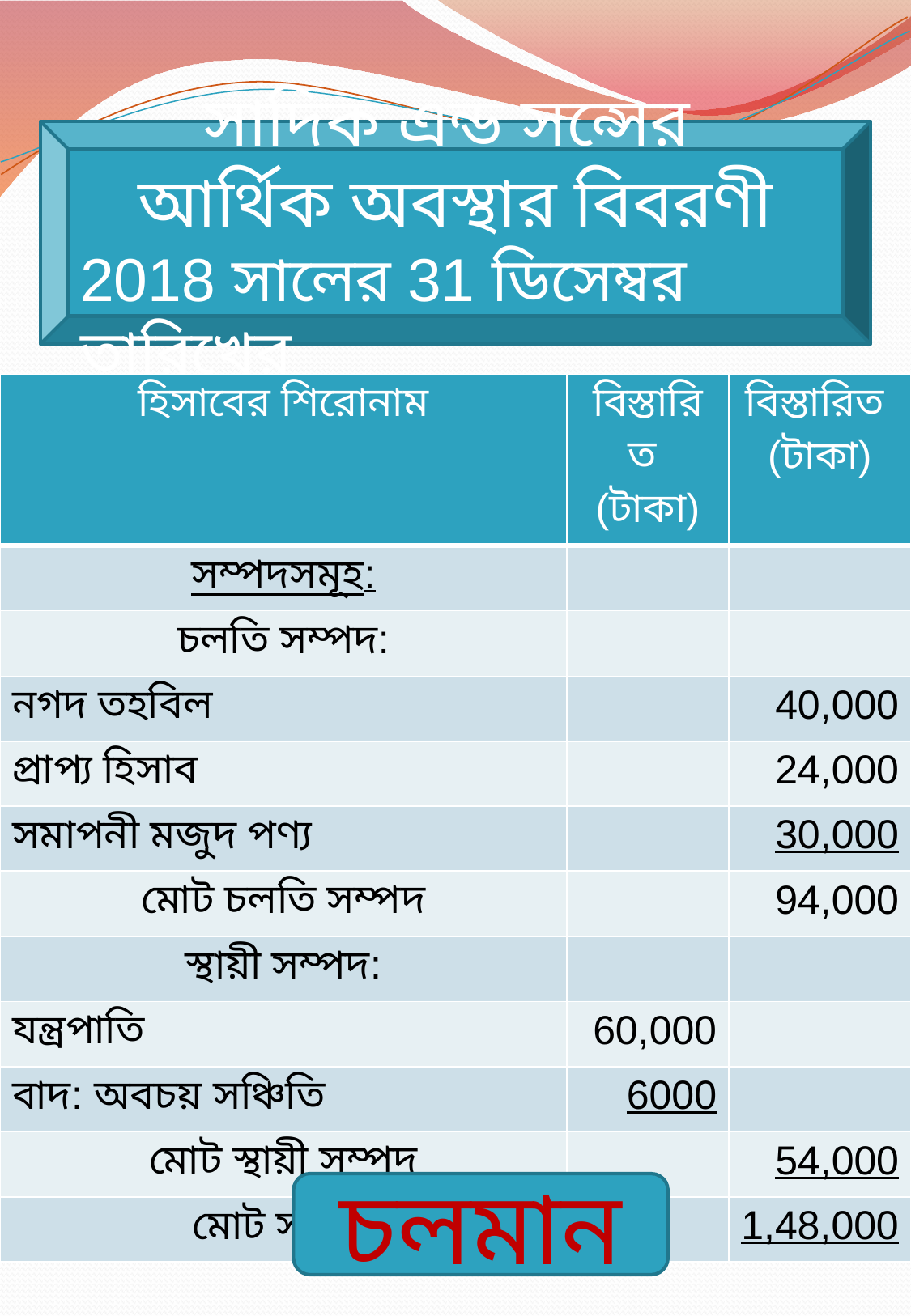

সাদিক এন্ড সন্সের
আর্থিক অবস্থার বিবরণী
2018 সালের 31 ডিসেম্বর তারিখের
| হিসাবের শিরোনাম | বিস্তারিত (টাকা) | বিস্তারিত (টাকা) |
| --- | --- | --- |
| সম্পদসমূহ: |  |  |
| চলতি সম্পদ: |  |  |
| নগদ তহবিল |  | 40,000 |
| প্রাপ্য হিসাব |  | 24,000 |
| সমাপনী মজুদ পণ্য |  | 30,000 |
| মোট চলতি সম্পদ |  | 94,000 |
| স্থায়ী সম্পদ: |  |  |
| যন্ত্রপাতি | 60,000 |  |
| বাদ: অবচয় সঞ্চিতি | 6000 |  |
| মোট স্থায়ী সম্পদ |  | 54,000 |
| মোট সম্পদ |  | 1,48,000 |
চলমান